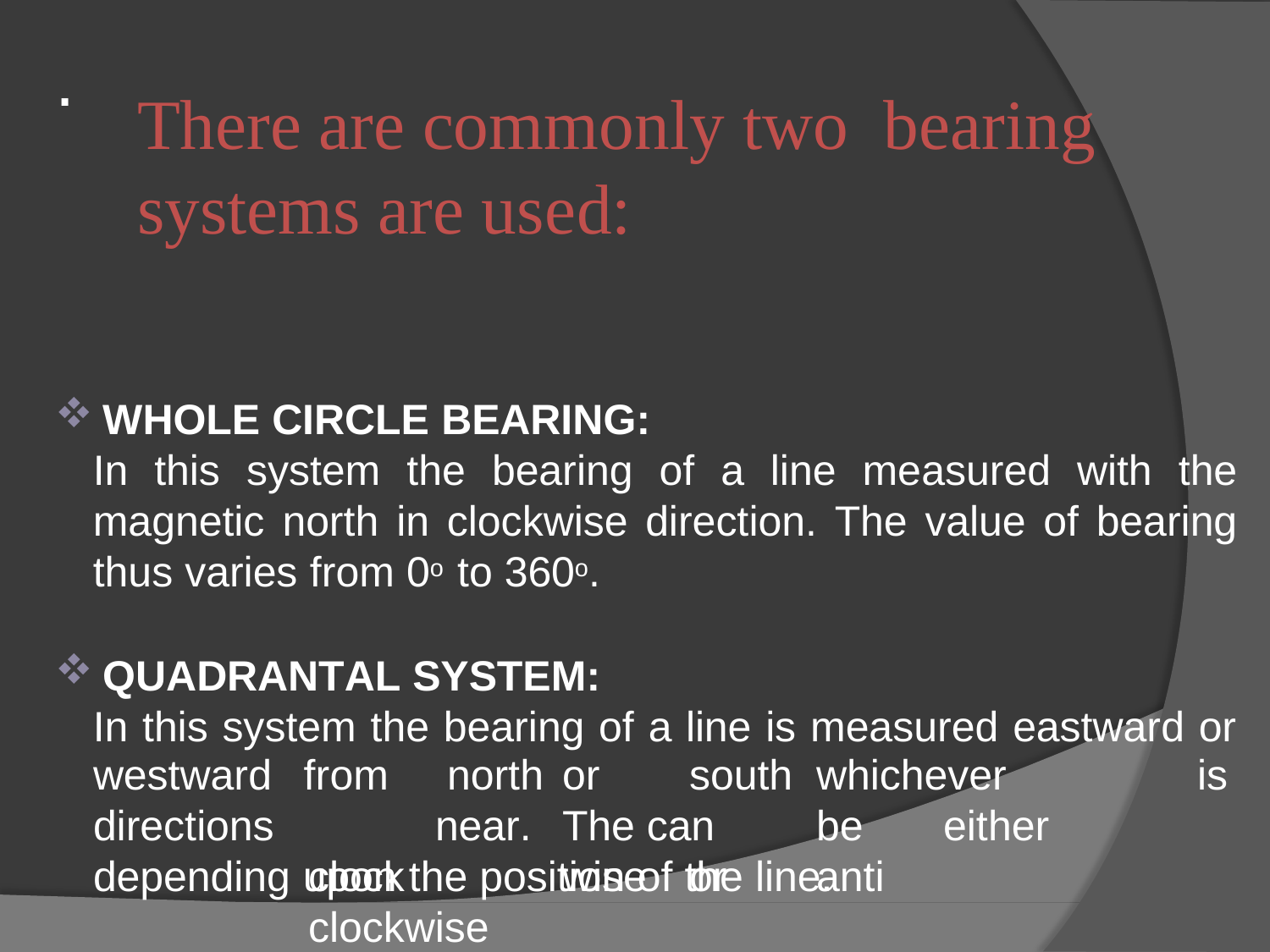

# .
There are commonly two  bearing systems are used:
WHOLE CIRCLE BEARING:
In  this  system  the  bearing  of  a  line  measured  with  the magnetic north in clockwise direction. The value of bearing thus varies from 0o  to 360o.

QUADRANTAL SYSTEM:
In this system the bearing of a line is measured eastward or

westward directions
from	 north	or	south	whichever		is	near.	The can	be	either		clock		wise	or	anti		clockwise
depending upon the position of the line.